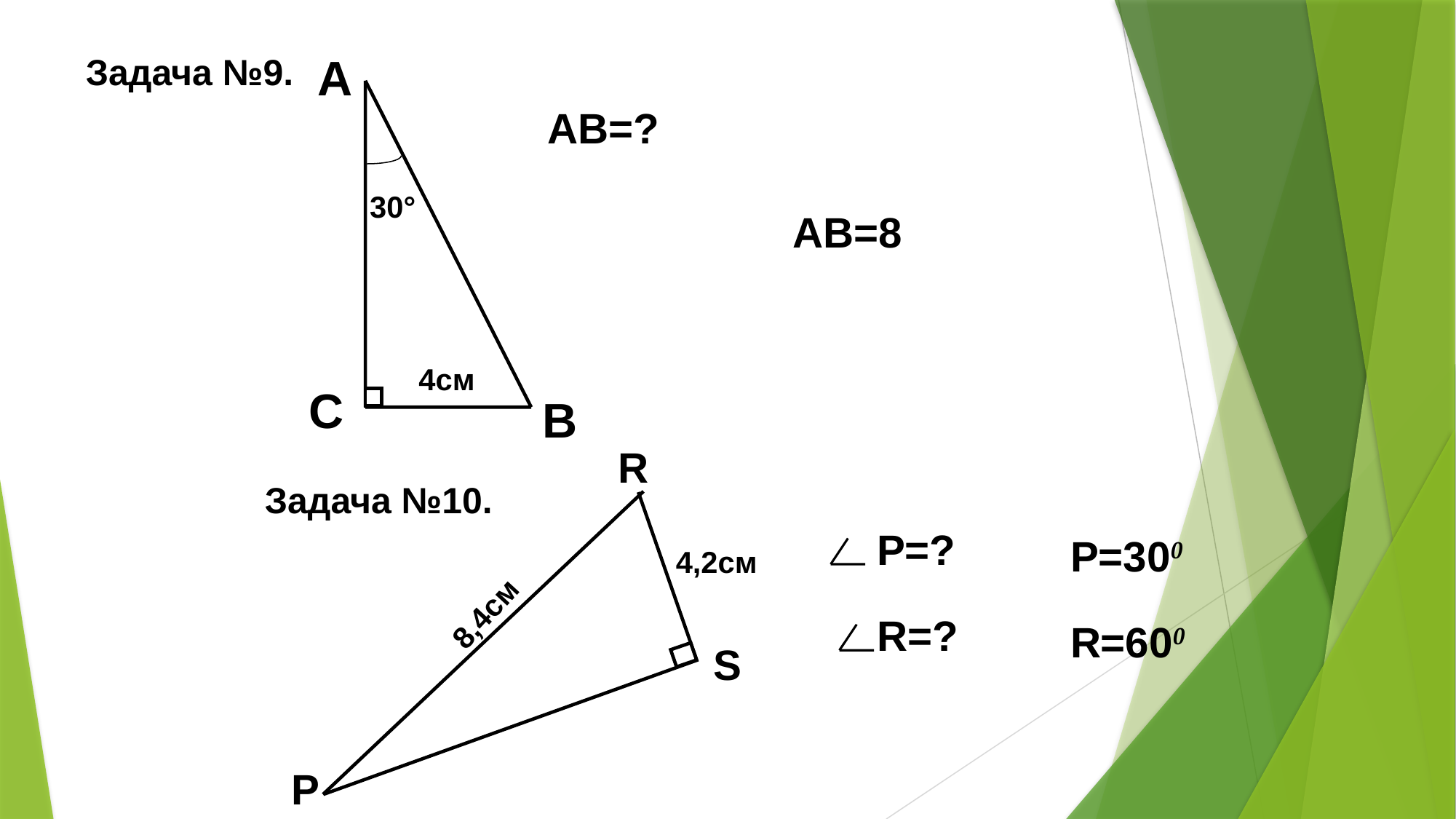

А
Задача №9.

30°
4см

В

АВ=?
АВ=8
С
R
Задача №10.

4,2см
8,4см
S

 Р=?
 Р=300

 R=?
 R=600

Р